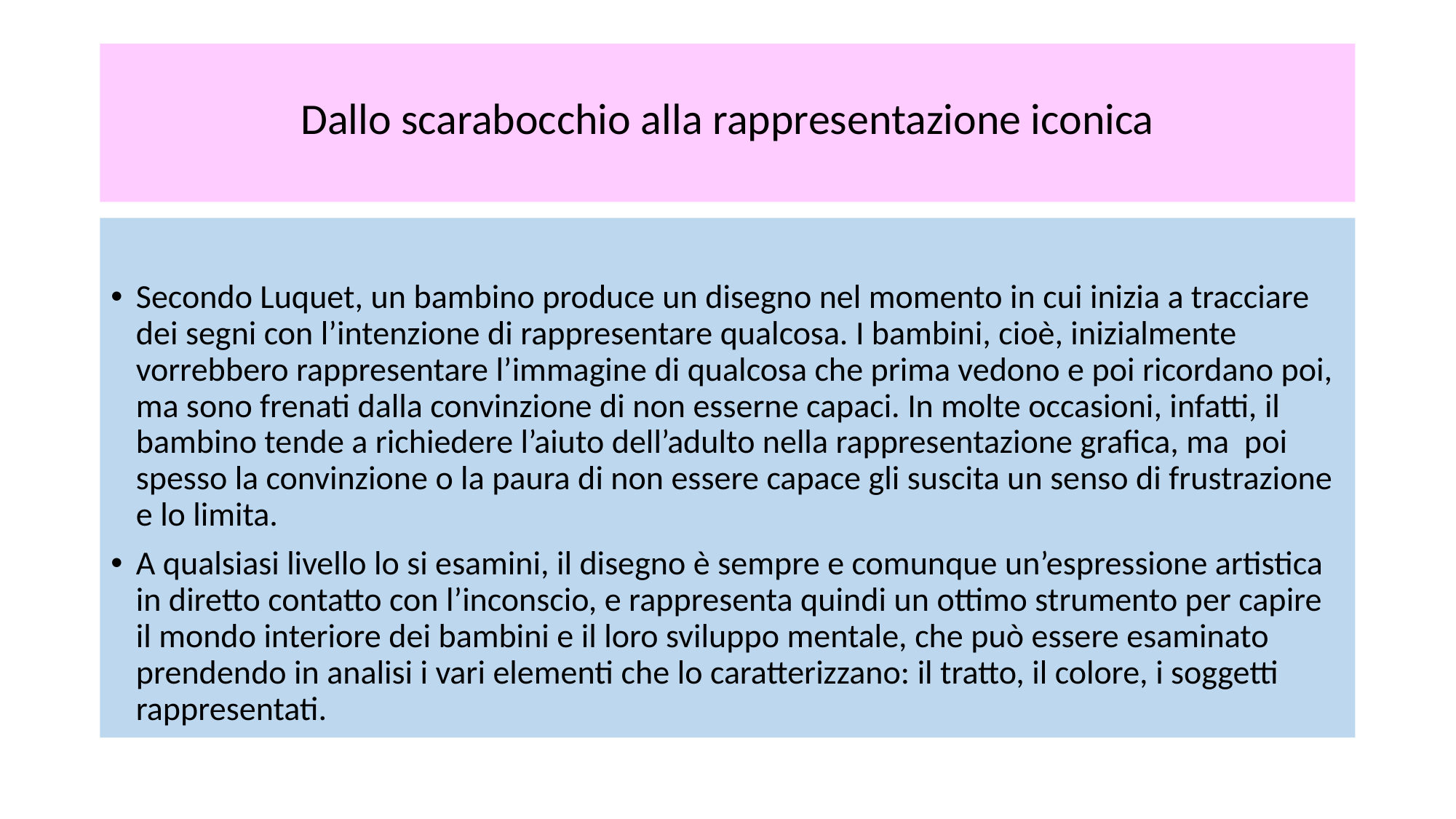

# Dallo scarabocchio alla rappresentazione iconica

Secondo Luquet, un bambino produce un disegno nel momento in cui inizia a tracciare dei segni con l’intenzione di rappresentare qualcosa. I bambini, cioè, inizialmente vorrebbero rappresentare l’immagine di qualcosa che prima vedono e poi ricordano poi, ma sono frenati dalla convinzione di non esserne capaci. In molte occasioni, infatti, il bambino tende a richiedere l’aiuto dell’adulto nella rappresentazione grafica, ma  poi spesso la convinzione o la paura di non essere capace gli suscita un senso di frustrazione e lo limita.
A qualsiasi livello lo si esamini, il disegno è sempre e comunque un’espressione artistica in diretto contatto con l’inconscio, e rappresenta quindi un ottimo strumento per capire il mondo interiore dei bambini e il loro sviluppo mentale, che può essere esaminato prendendo in analisi i vari elementi che lo caratterizzano: il tratto, il colore, i soggetti rappresentati.